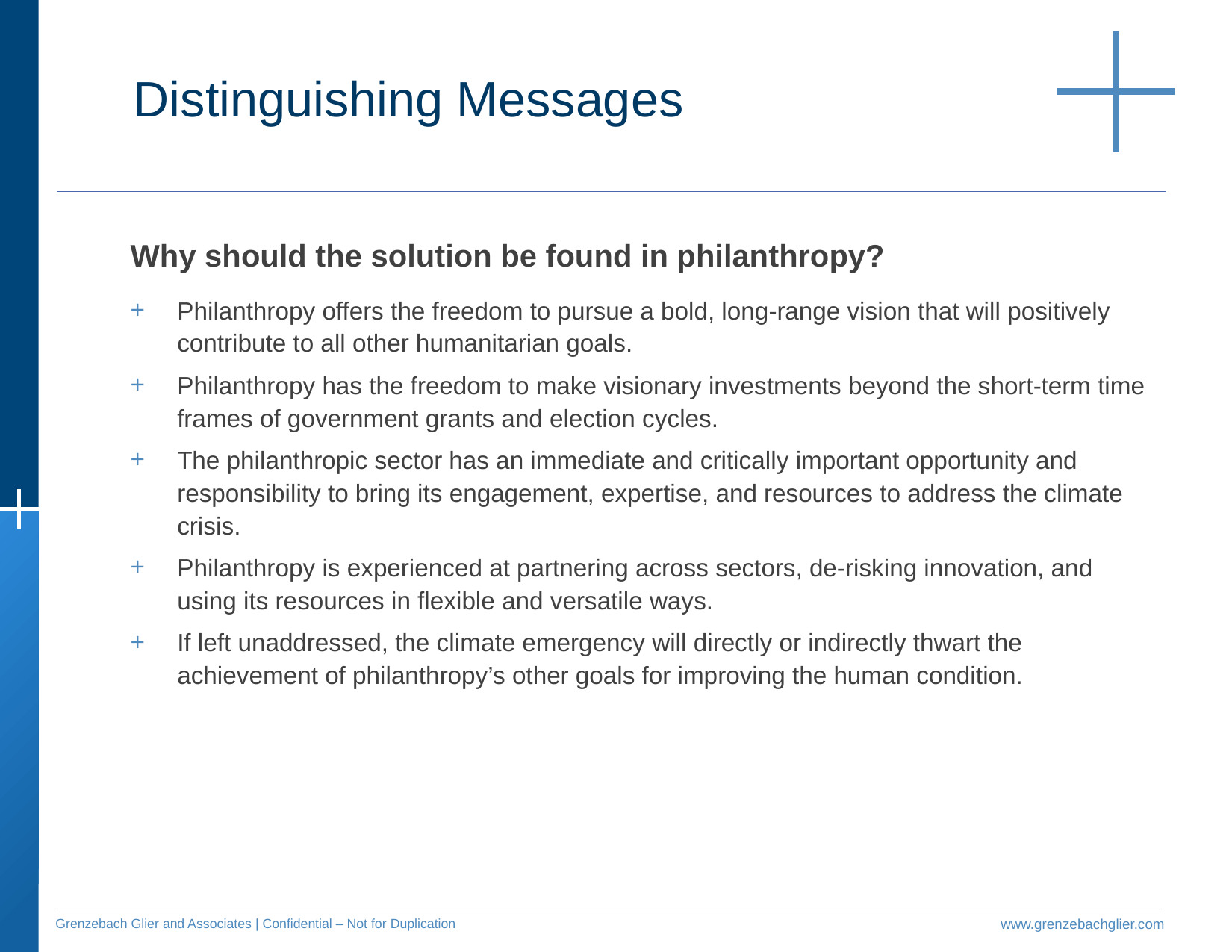

Distinguishing Messages

Why should the solution be found in philanthropy?
Philanthropy offers the freedom to pursue a bold, long-range vision that will positively contribute to all other humanitarian goals.
Philanthropy has the freedom to make visionary investments beyond the short-term time frames of government grants and election cycles.
The philanthropic sector has an immediate and critically important opportunity and responsibility to bring its engagement, expertise, and resources to address the climate crisis.
Philanthropy is experienced at partnering across sectors, de-risking innovation, and using its resources in flexible and versatile ways.
If left unaddressed, the climate emergency will directly or indirectly thwart the achievement of philanthropy’s other goals for improving the human condition.

Grenzebach Glier and Associates | Confidential – Not for Duplication
www.grenzebachglier.com